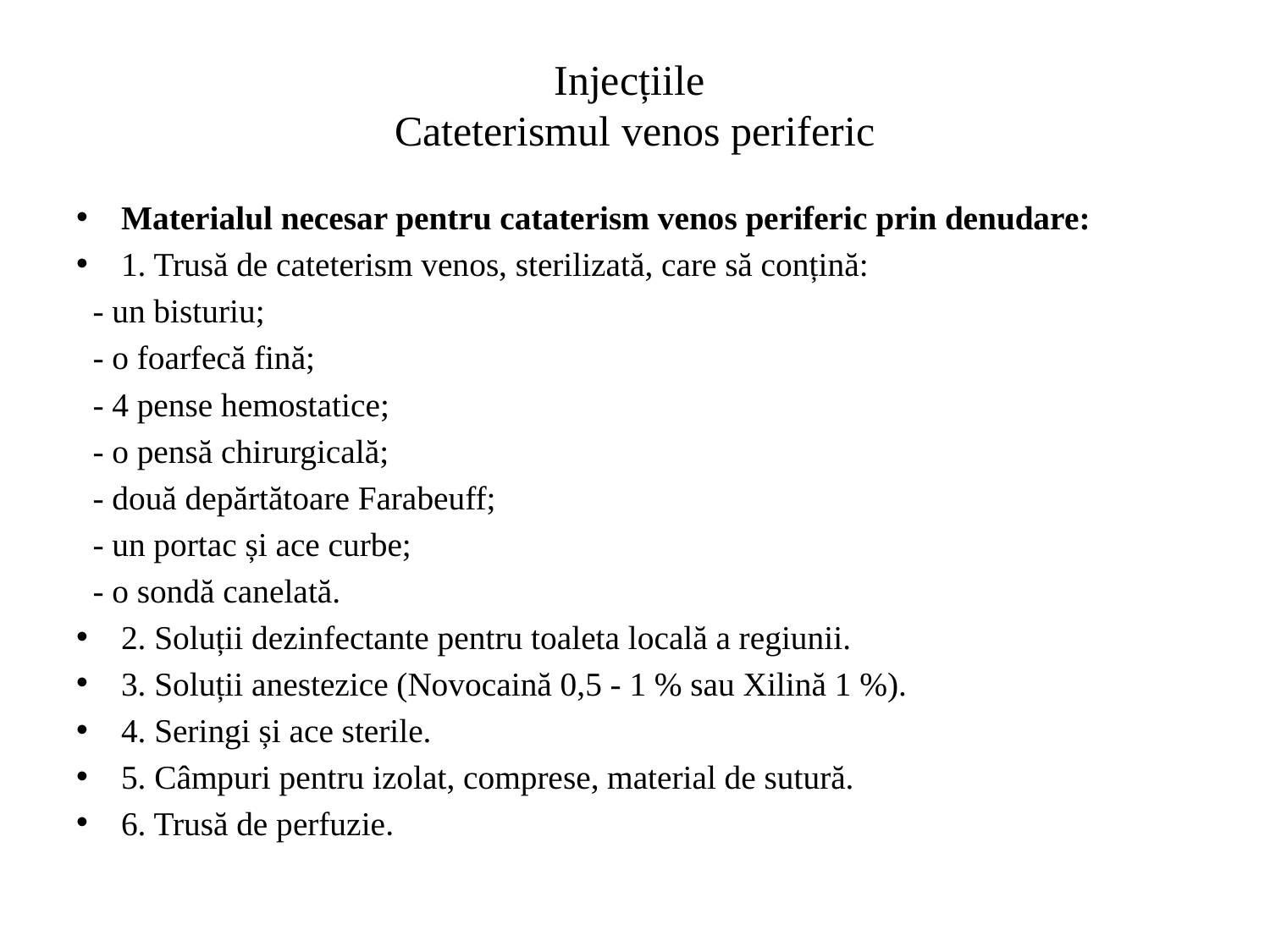

# Injecțiile Cateterismul venos periferic
Materialul necesar pentru cataterism venos periferic prin denudare:
1. Trusă de cateterism venos, sterilizată, care să conțină:
  - un bisturiu;
  - o foarfecă fină;
  - 4 pense hemostatice;
  - o pensă chirurgicală;
  - două depărtătoare Farabeuff;
  - un portac și ace curbe;
  - o sondă canelată.
2. Soluții dezinfectante pentru toaleta locală a regiunii.
3. Soluții anestezice (Novocaină 0,5 - 1 % sau Xilină 1 %).
4. Seringi și ace sterile.
5. Câmpuri pentru izolat, comprese, material de sutură.
6. Trusă de perfuzie.